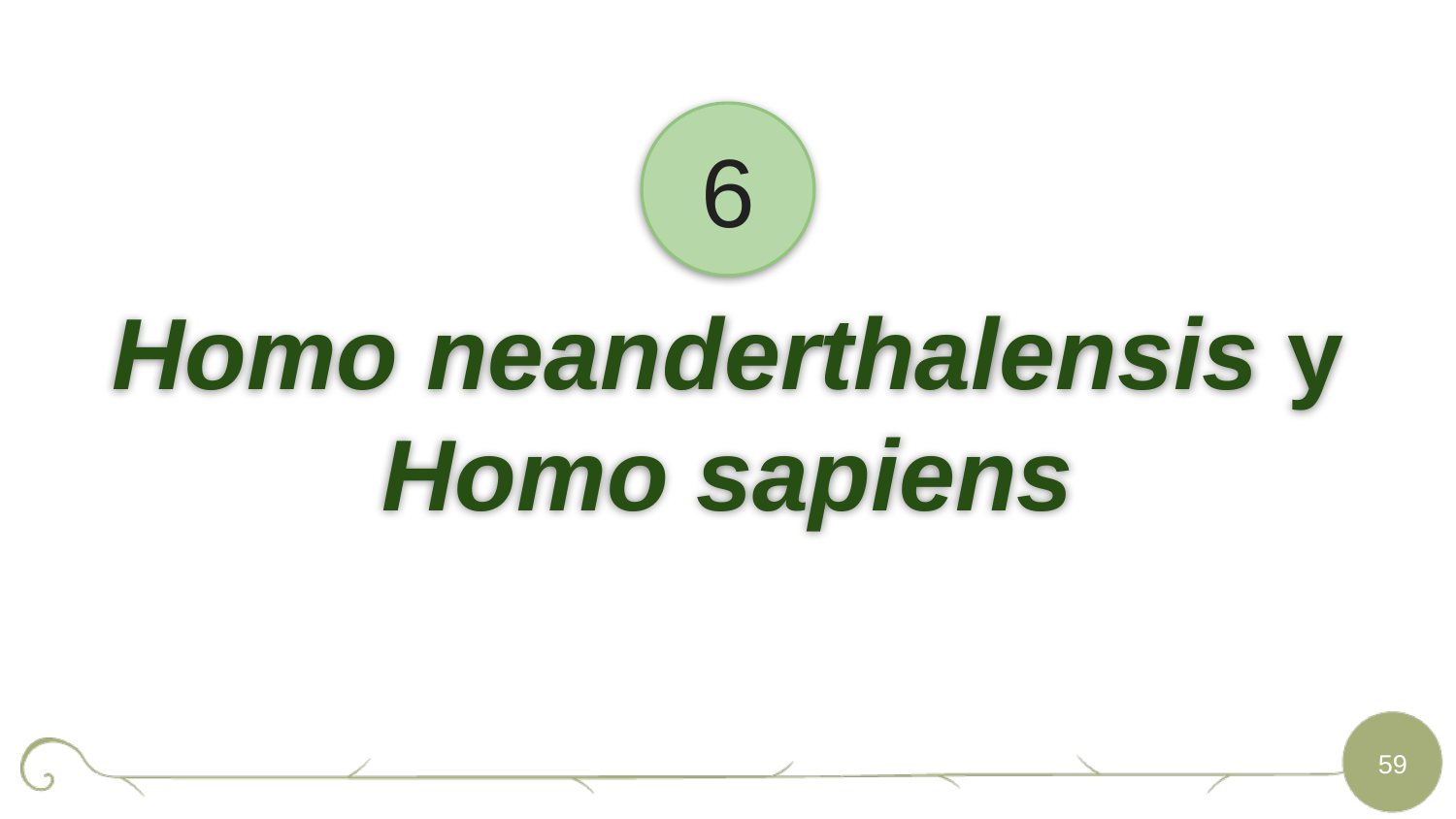

6
# Homo neanderthalensis y Homo sapiens
59